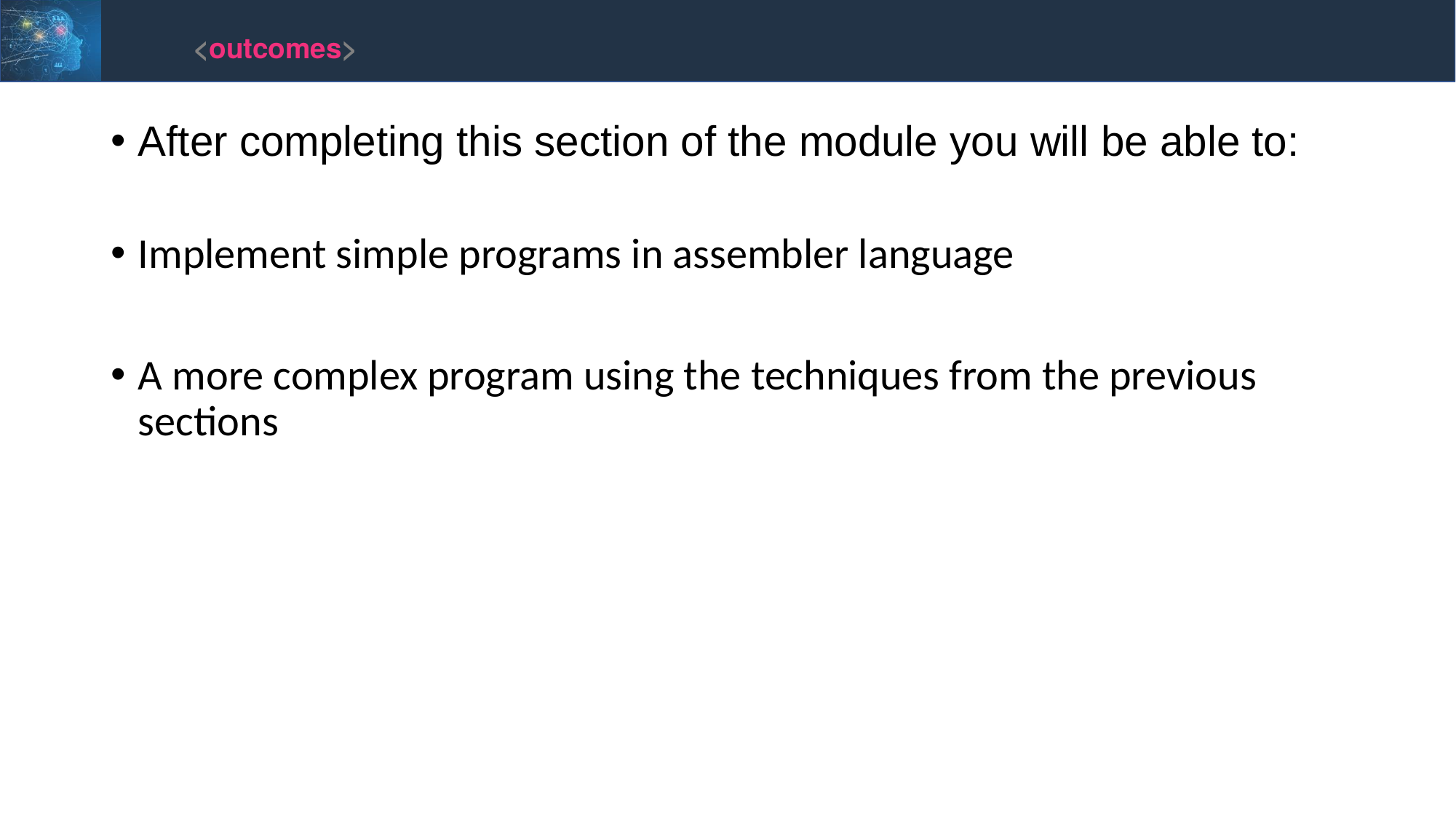

<outcomes>
After completing this section of the module you will be able to:
Implement simple programs in assembler language

A more complex program using the techniques from the previous sections